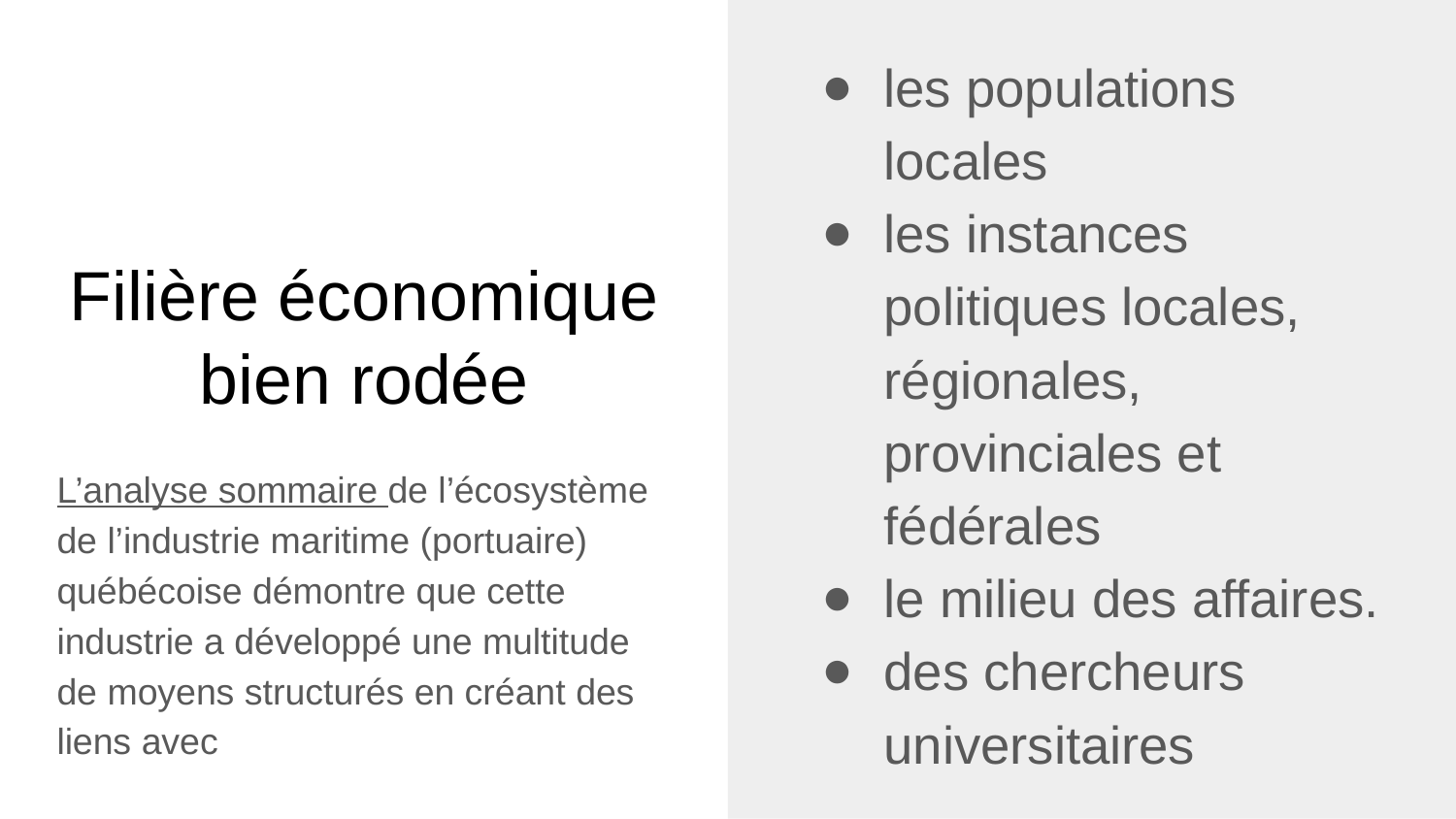

les populations locales
les instances politiques locales, régionales, provinciales et fédérales
le milieu des affaires.
des chercheurs universitaires
# Filière économique bien rodée
L’analyse sommaire de l’écosystème de l’industrie maritime (portuaire) québécoise démontre que cette industrie a développé une multitude de moyens structurés en créant des liens avec